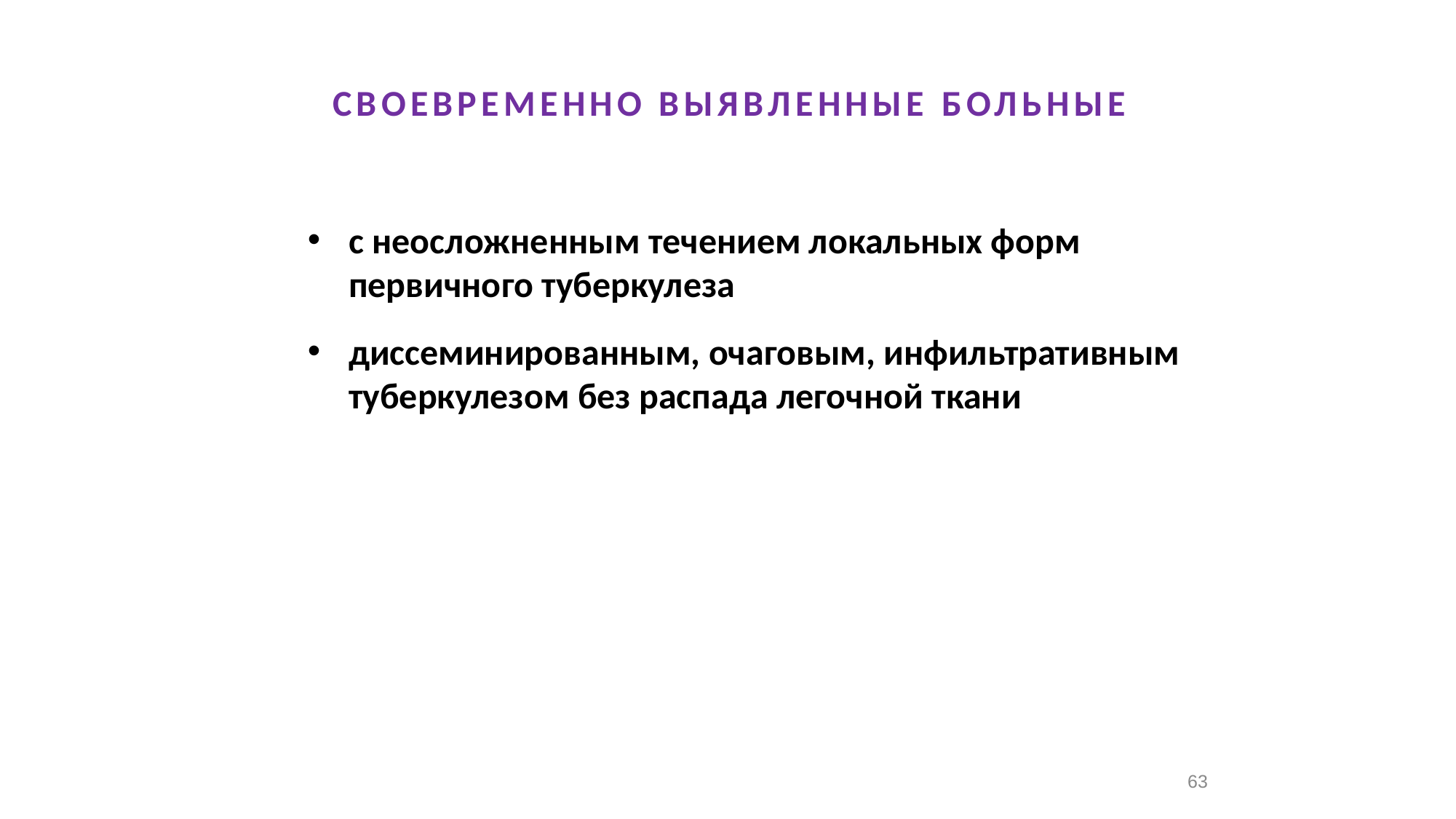

СВОЕВРЕМЕННО ВЫЯВЛЕННЫЕ БОЛЬНЫЕ
с неосложненным течением локальных форм первичного туберкулеза

диссеминированным, очаговым, инфильтративным туберкулезом без распада легочной ткани
63